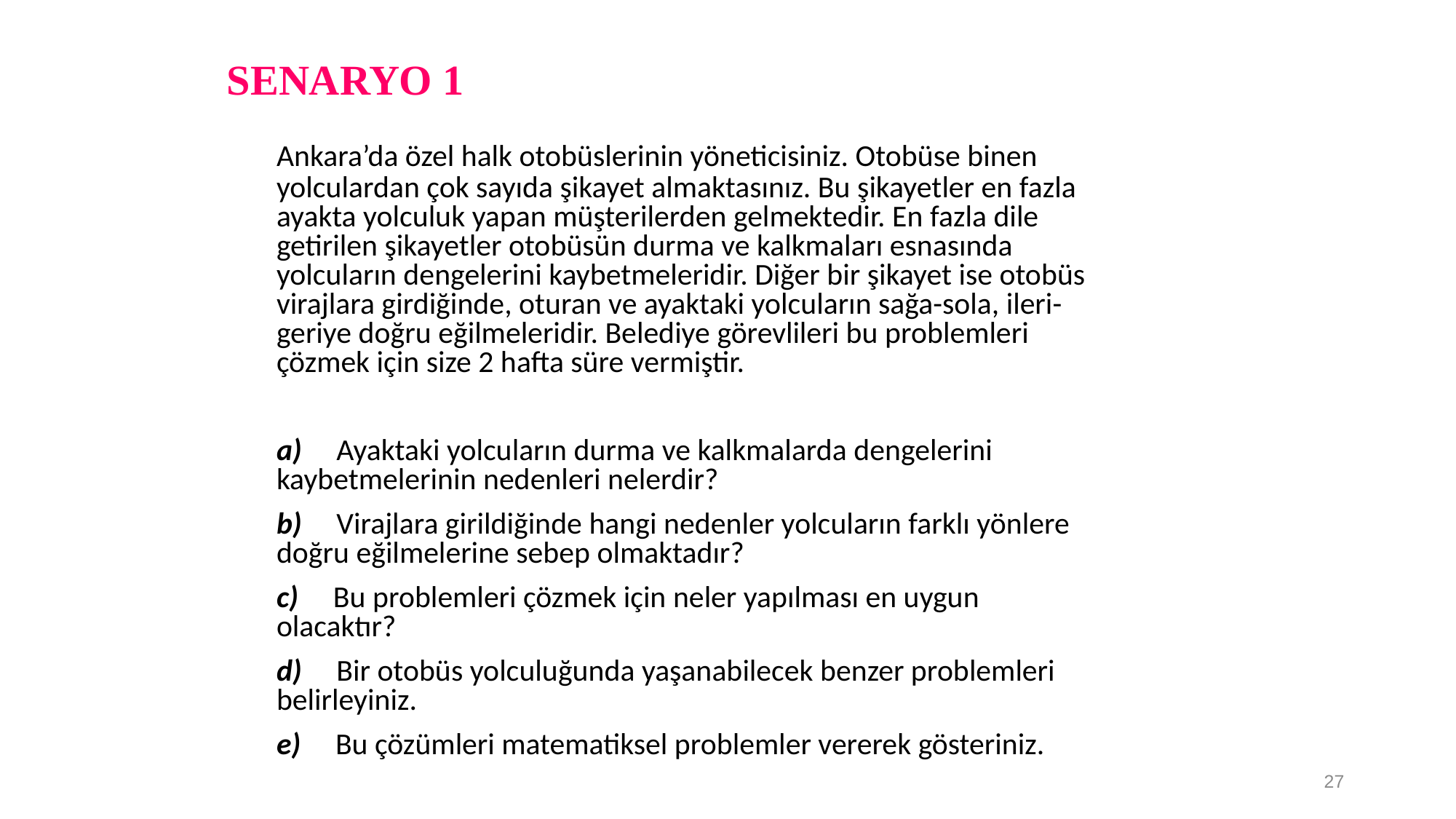

SENARYO 1
	Ankara’da özel halk otobüslerinin yöneticisiniz. Otobüse binen yolculardan çok sayıda şikayet almaktasınız. Bu şikayetler en fazla ayakta yolculuk yapan müşterilerden gelmektedir. En fazla dile getirilen şikayetler otobüsün durma ve kalkmaları esnasında yolcuların dengelerini kaybetmeleridir. Diğer bir şikayet ise otobüs virajlara girdiğinde, oturan ve ayaktaki yolcuların sağa-sola, ileri-geriye doğru eğilmeleridir. Belediye görevlileri bu problemleri çözmek için size 2 hafta süre vermiştir.

	a)     Ayaktaki yolcuların durma ve kalkmalarda dengelerini kaybetmelerinin nedenleri nelerdir?
	b)     Virajlara girildiğinde hangi nedenler yolcuların farklı yönlere doğru eğilmelerine sebep olmaktadır?
	c)     Bu problemleri çözmek için neler yapılması en uygun olacaktır?
	d)     Bir otobüs yolculuğunda yaşanabilecek benzer problemleri belirleyiniz.
	e)     Bu çözümleri matematiksel problemler vererek gösteriniz.
27
27